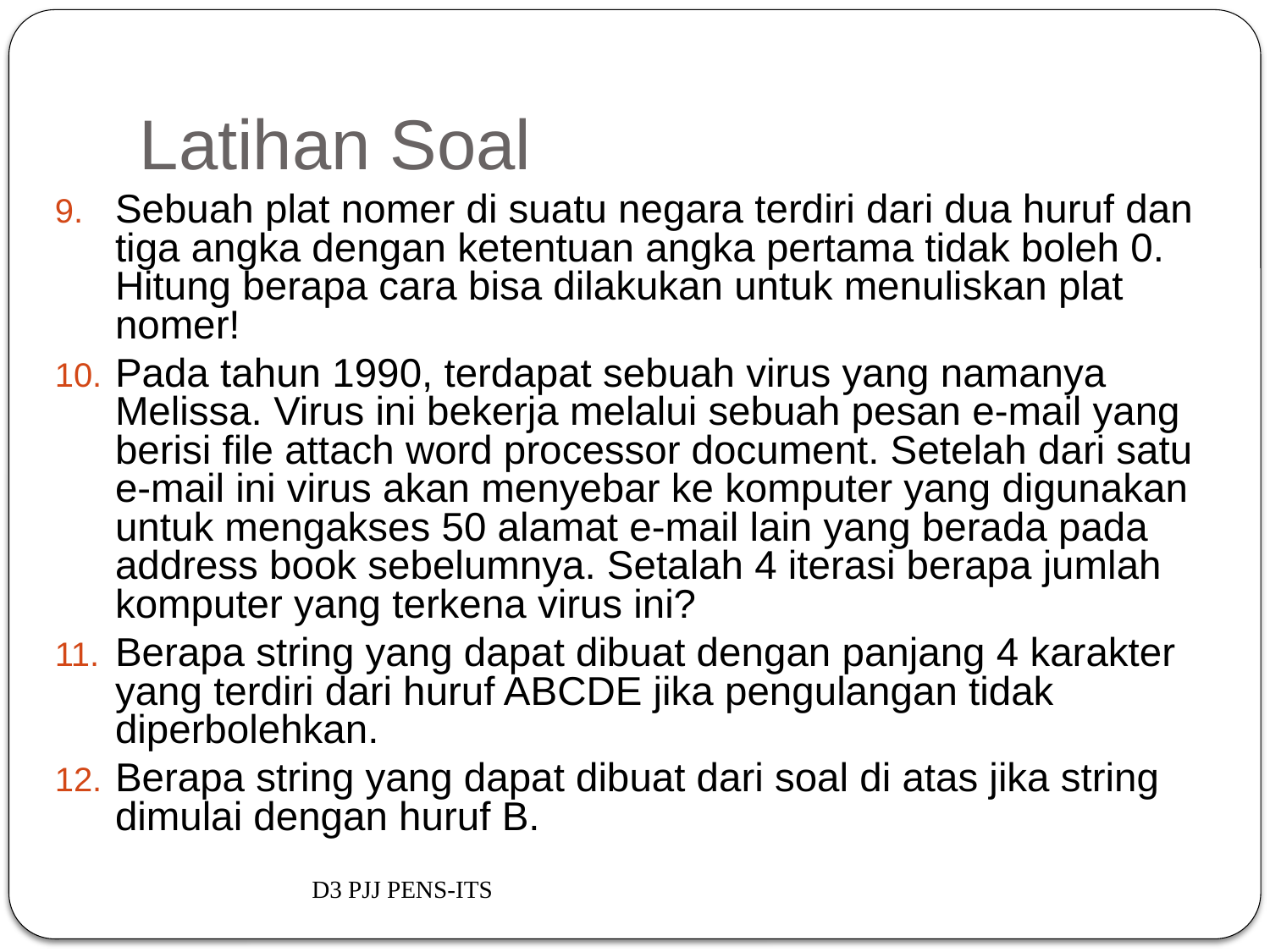

# Latihan Soal
Sebuah plat nomer di suatu negara terdiri dari dua huruf dan tiga angka dengan ketentuan angka pertama tidak boleh 0. Hitung berapa cara bisa dilakukan untuk menuliskan plat nomer!
Pada tahun 1990, terdapat sebuah virus yang namanya Melissa. Virus ini bekerja melalui sebuah pesan e-mail yang berisi file attach word processor document. Setelah dari satu e-mail ini virus akan menyebar ke komputer yang digunakan untuk mengakses 50 alamat e-mail lain yang berada pada address book sebelumnya. Setalah 4 iterasi berapa jumlah komputer yang terkena virus ini?
Berapa string yang dapat dibuat dengan panjang 4 karakter yang terdiri dari huruf ABCDE jika pengulangan tidak diperbolehkan.
Berapa string yang dapat dibuat dari soal di atas jika string dimulai dengan huruf B.
D3 PJJ PENS-ITS